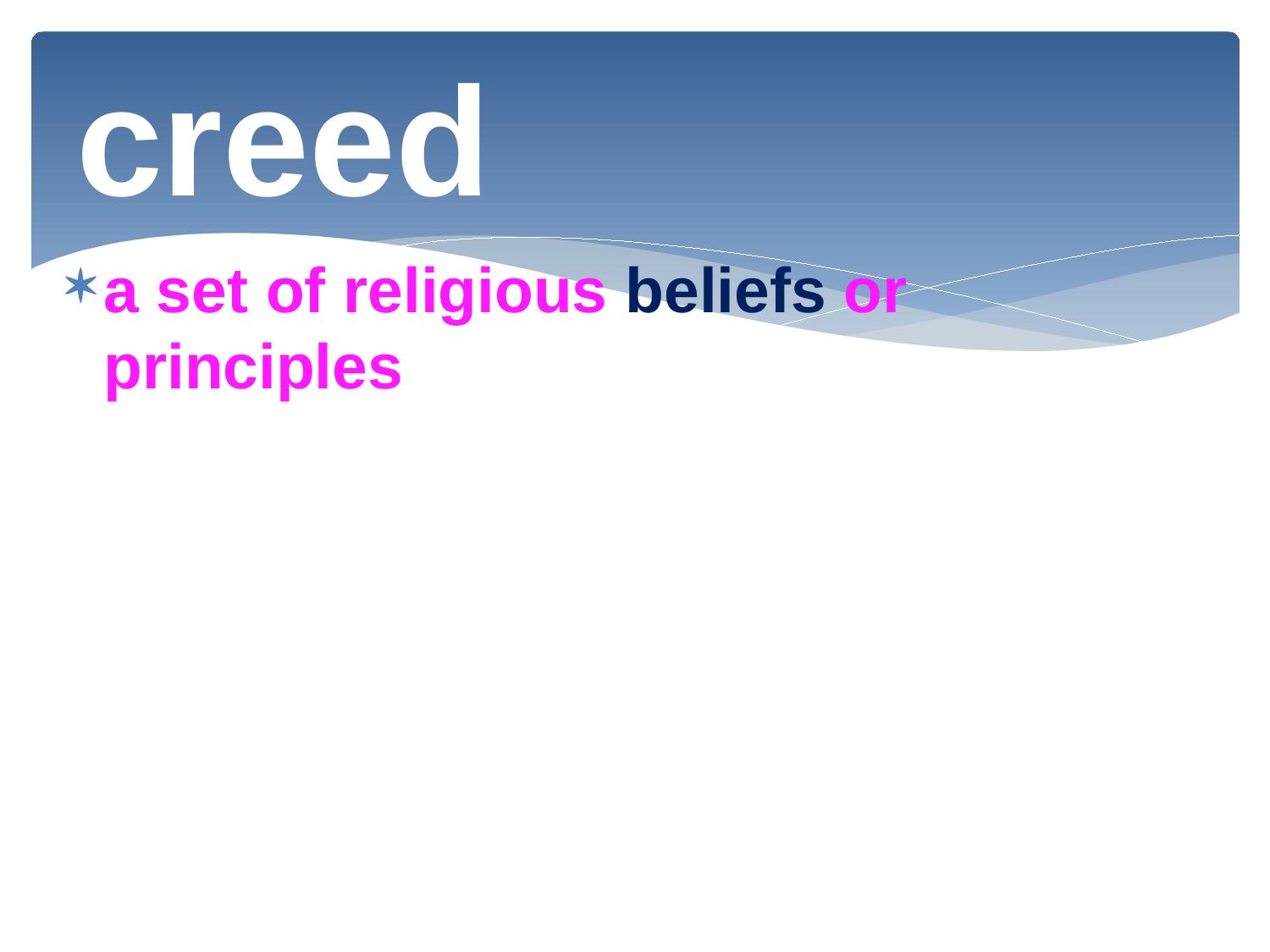

# creed
a set of religious beliefs or principles